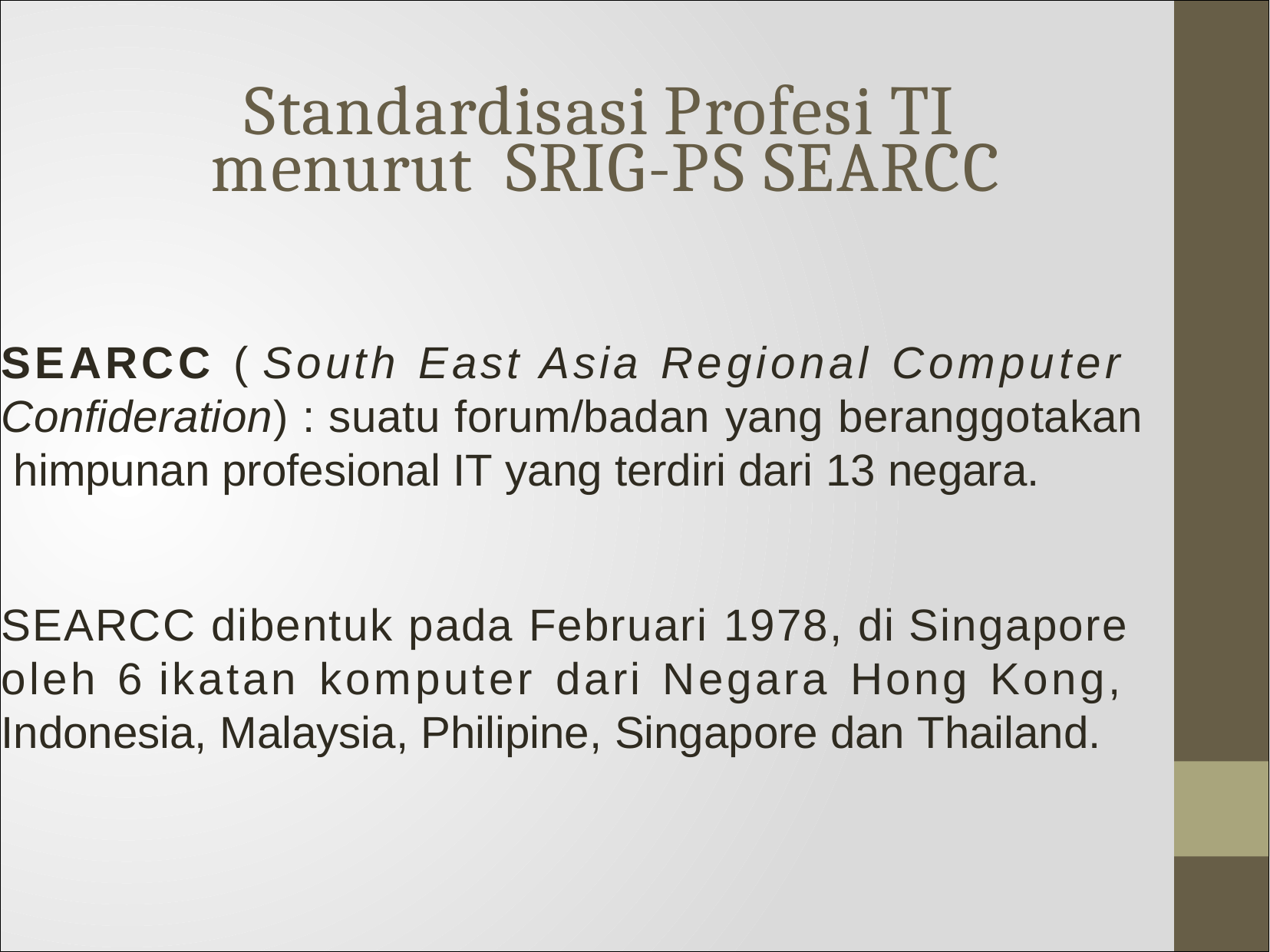

# Standardisasi Profesi TI menurut  SRIG-PS SEARCC
SEARCC ( South East Asia Regional Computer  Confideration) : suatu forum/badan yang beranggotakan  himpunan profesional IT yang terdiri dari 13 negara.

SEARCC dibentuk pada Februari 1978, di Singapore  oleh 6 ikatan komputer dari Negara Hong Kong,  Indonesia, Malaysia, Philipine, Singapore dan Thailand.